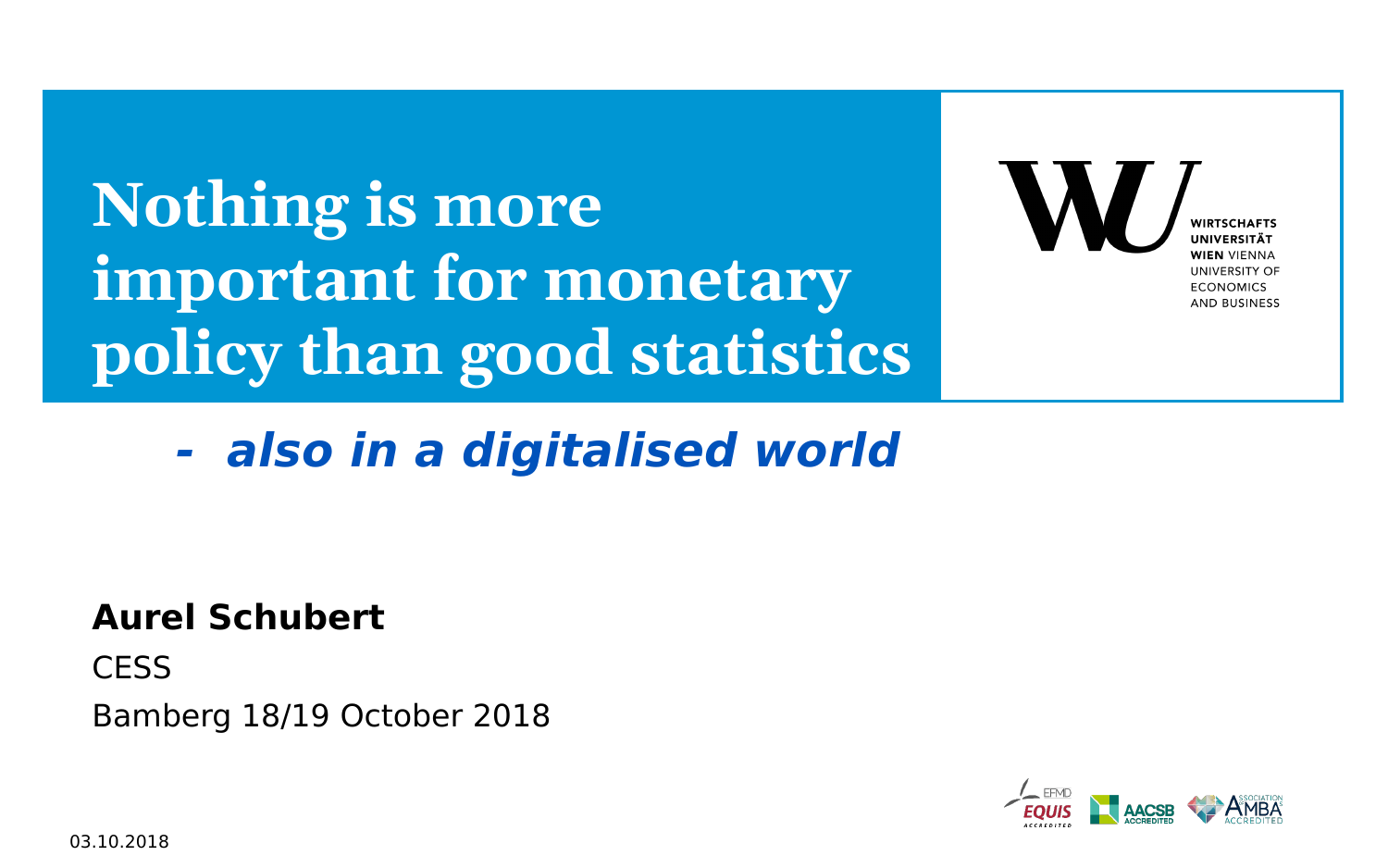

# Nothing is more important for monetary policy than good statistics
       -  also in a digitalised world

Aurel Schubert
CESS
Bamberg 18/19 October 2018
03.10.2018